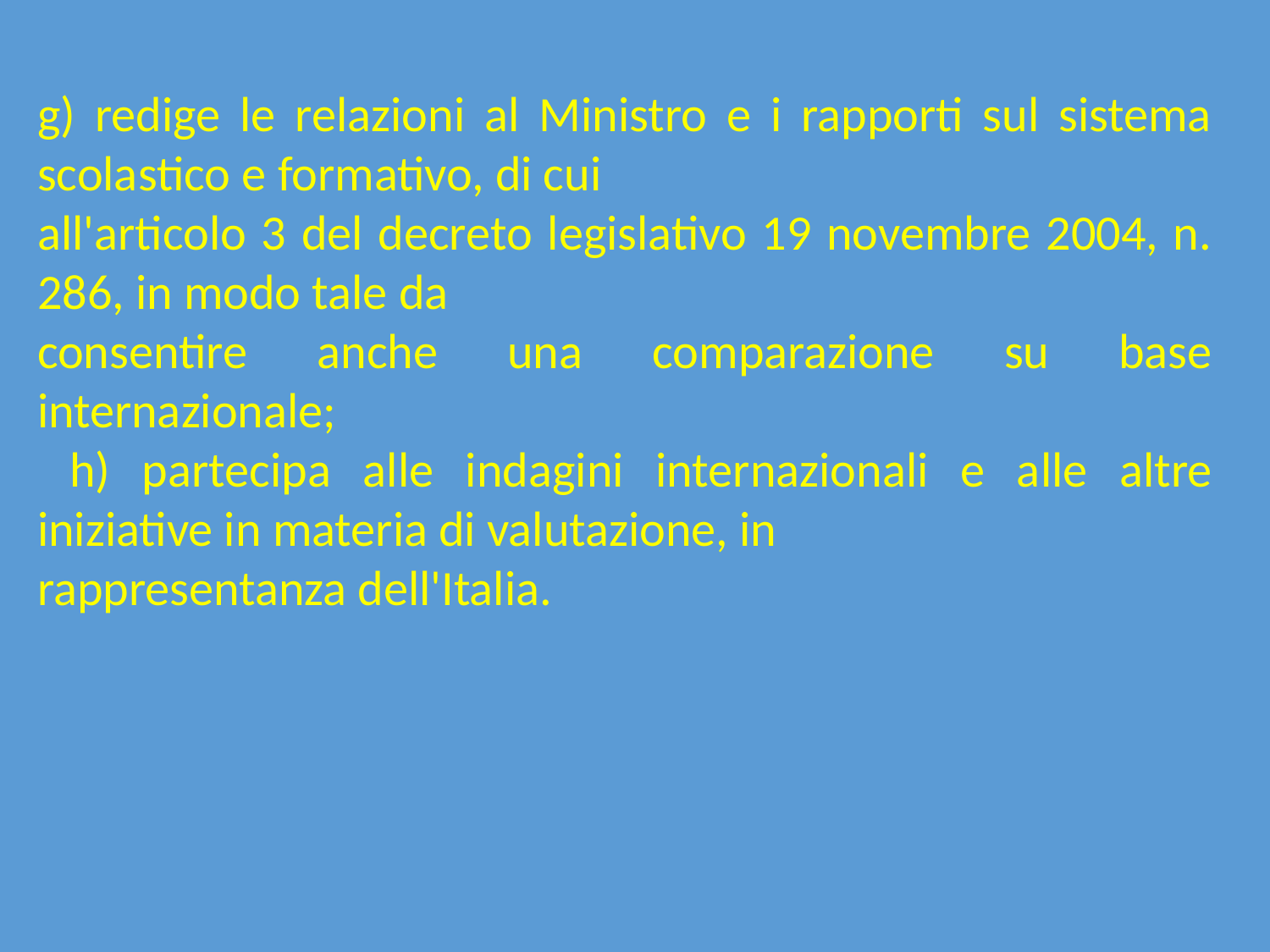

g) redige le relazioni al Ministro e i rapporti sul sistema scolastico e formativo, di cui
all'articolo 3 del decreto legislativo 19 novembre 2004, n. 286, in modo tale da
consentire anche una comparazione su base internazionale;
 h) partecipa alle indagini internazionali e alle altre iniziative in materia di valutazione, in
rappresentanza dell'Italia.